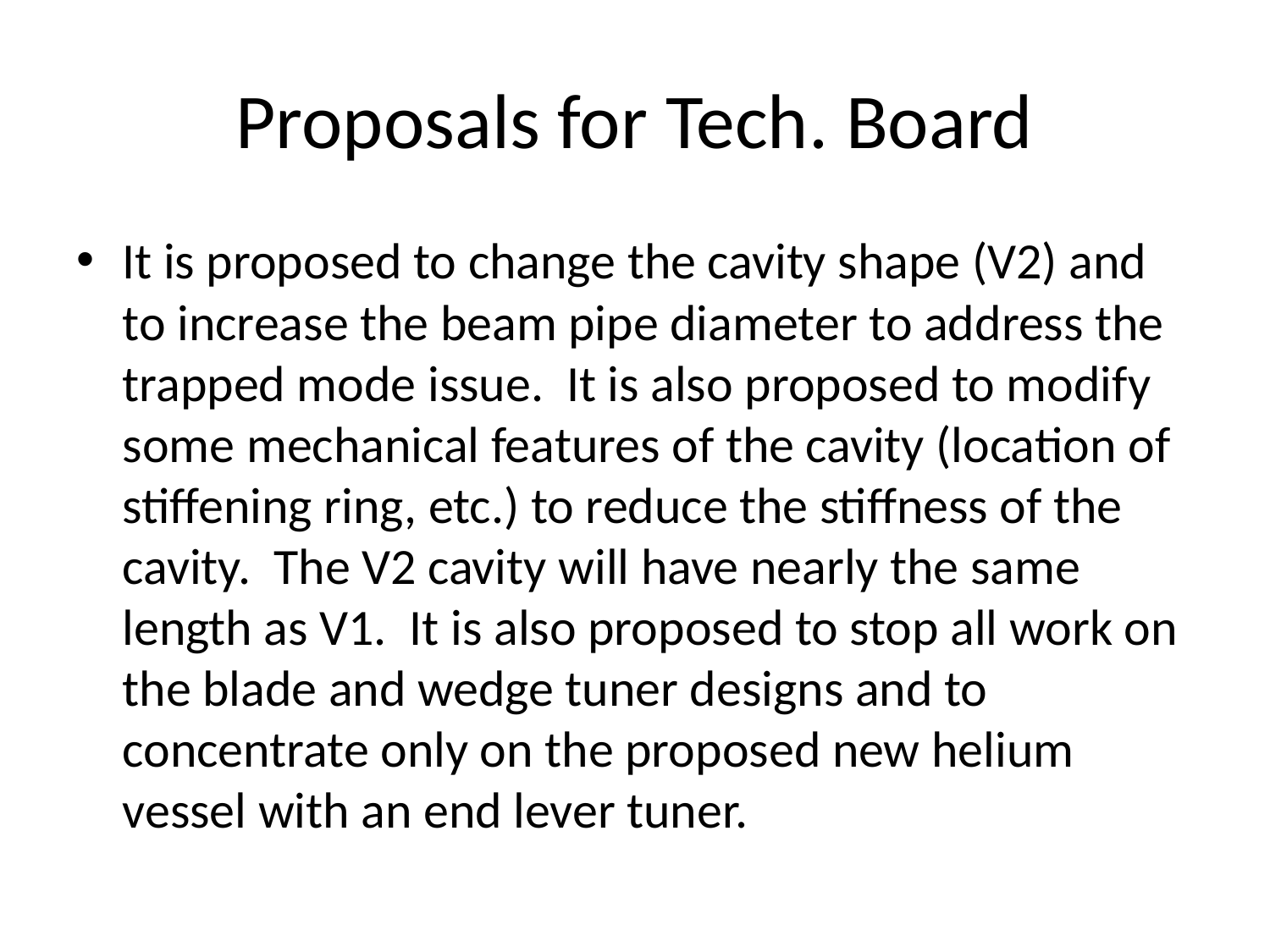

# Proposals for Tech. Board
It is proposed to change the cavity shape (V2) and to increase the beam pipe diameter to address the trapped mode issue.  It is also proposed to modify some mechanical features of the cavity (location of stiffening ring, etc.) to reduce the stiffness of the cavity.  The V2 cavity will have nearly the same length as V1.  It is also proposed to stop all work on the blade and wedge tuner designs and to concentrate only on the proposed new helium vessel with an end lever tuner.